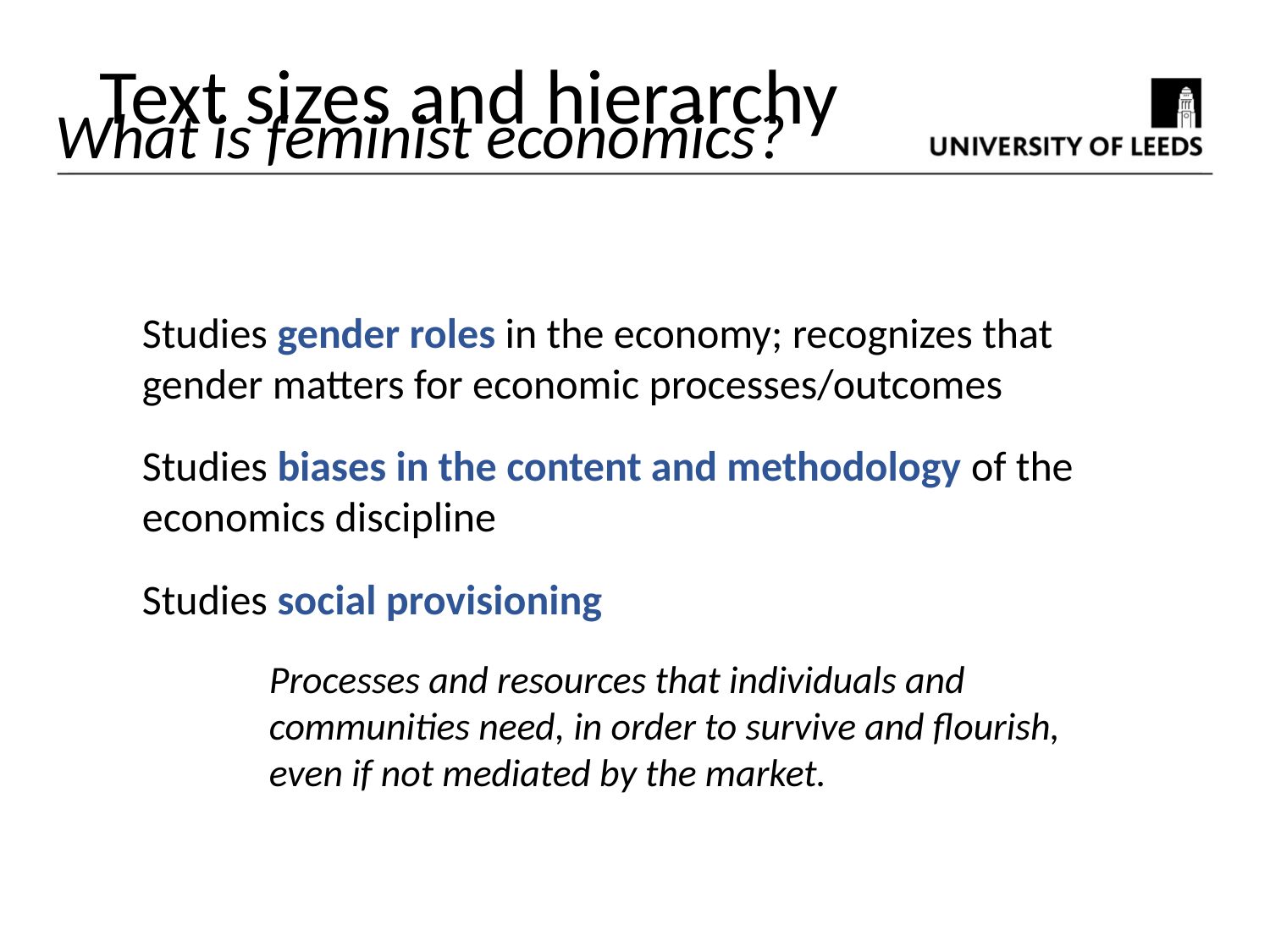

Text sizes and hierarchy
What is feminist economics?
Studies gender roles in the economy; recognizes that gender matters for economic processes/outcomes
Studies biases in the content and methodology of the economics discipline
Studies social provisioning
Processes and resources that individuals and communities need, in order to survive and flourish, even if not mediated by the market.